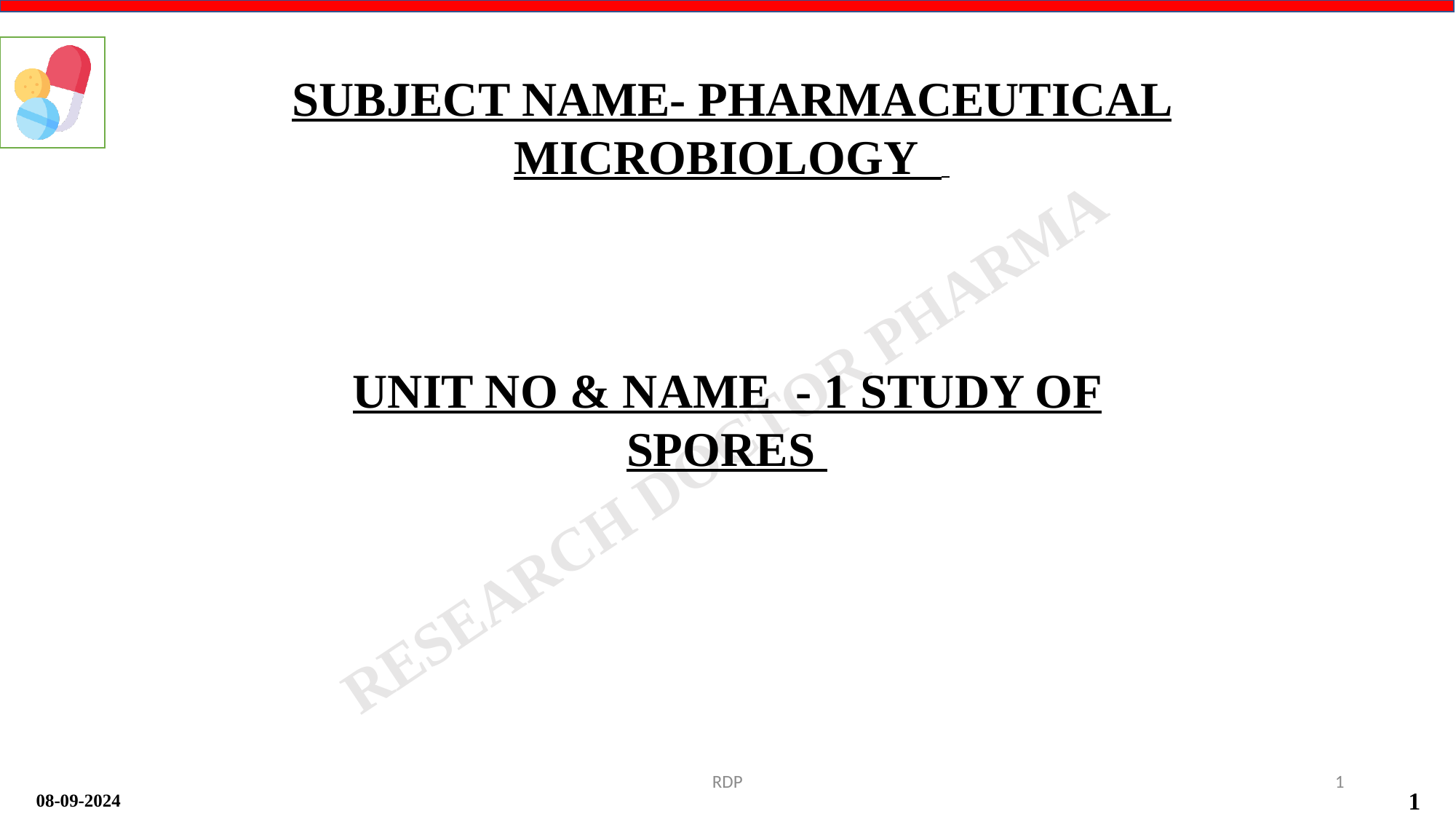

SUBJECT NAME- PHARMACEUTICAL MICROBIOLOGY
UNIT NO & NAME  - 1 STUDY OF SPORES
RDP
1
08-09-2024
1